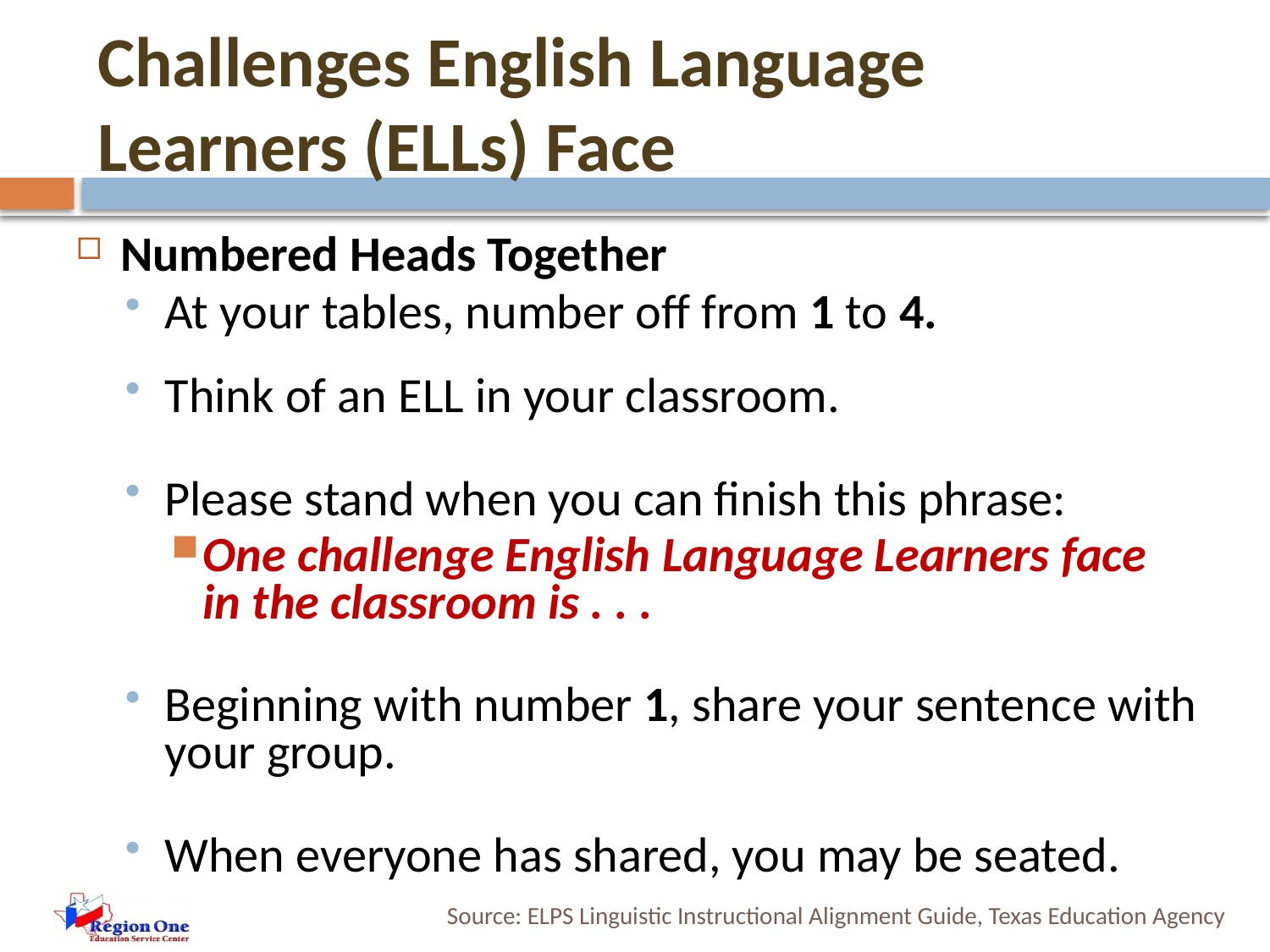

# Challenges English Language Learners (ELLs) Face
Numbered Heads Together
At your tables, number off from 1 to 4.

Think of an ELL in your classroom.

Please stand when you can finish this phrase:
One challenge English Language Learners face
in the classroom is . . .

Beginning with number 1, share your sentence with your group.

When everyone has shared, you may be seated.
Source: ELPS Linguistic Instructional Alignment Guide, Texas Education Agency